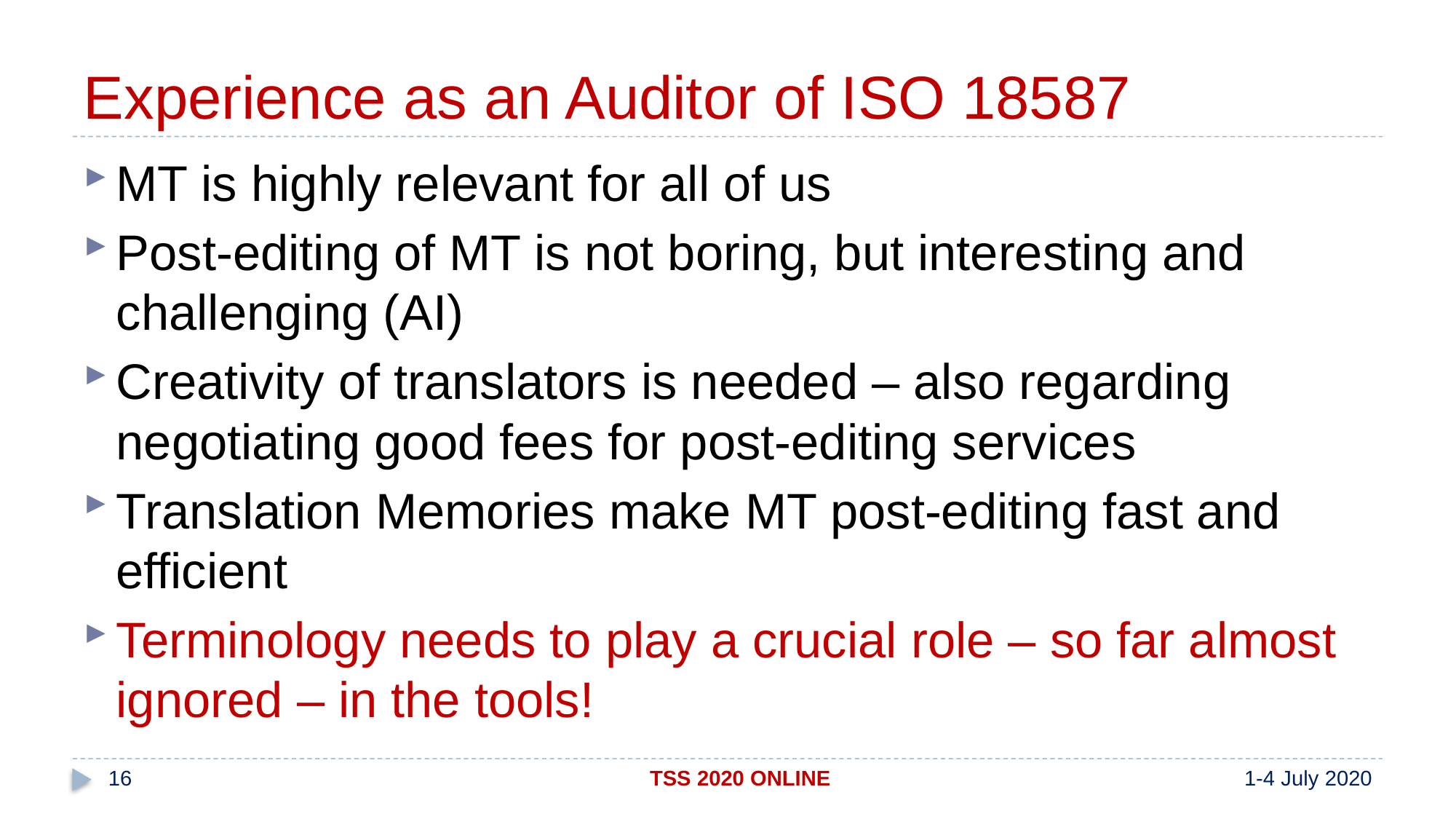

# Experience as an Auditor of ISO 18587
MT is highly relevant for all of us
Post-editing of MT is not boring, but interesting and challenging (AI)
Creativity of translators is needed – also regarding negotiating good fees for post-editing services
Translation Memories make MT post-editing fast and efficient
Terminology needs to play a crucial role – so far almost ignored – in the tools!
16
TSS 2020 ONLINE
1-4 July 2020